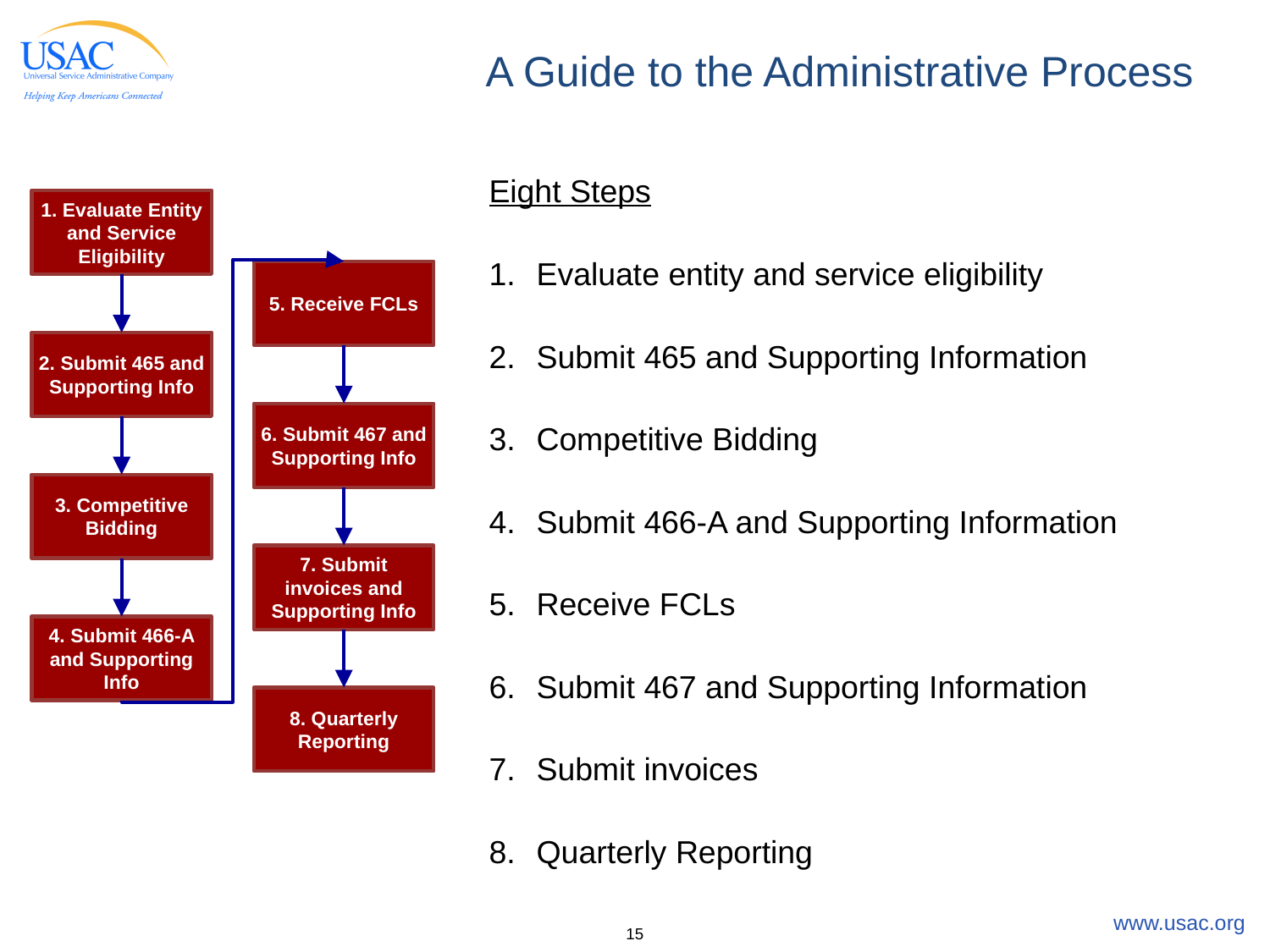

# A Guide to the Administrative Process
Eight Steps
Evaluate entity and service eligibility
Submit 465 and Supporting Information
Competitive Bidding
Submit 466-A and Supporting Information
Receive FCLs
Submit 467 and Supporting Information
Submit invoices
Quarterly Reporting
1. Evaluate Entity and Service Eligibility
5. Receive FCLs
2. Submit 465 and Supporting Info
6. Submit 467 and Supporting Info
3. Competitive Bidding
7. Submit invoices and Supporting Info
4. Submit 466-A and Supporting Info
8. Quarterly Reporting